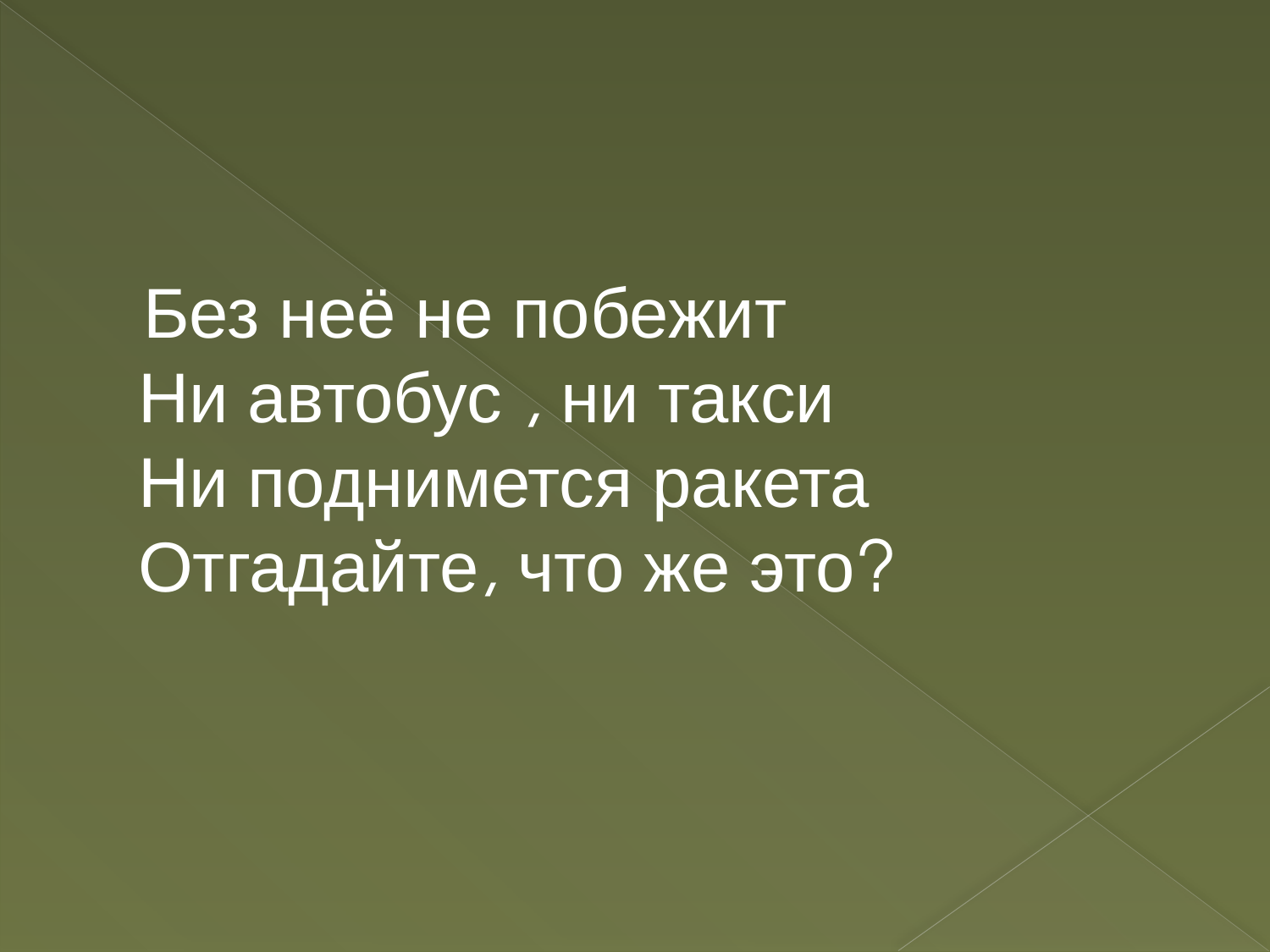

#
    Без неё не побежит
Ни автобус , ни такси
Ни поднимется ракета
Отгадайте, что же это?